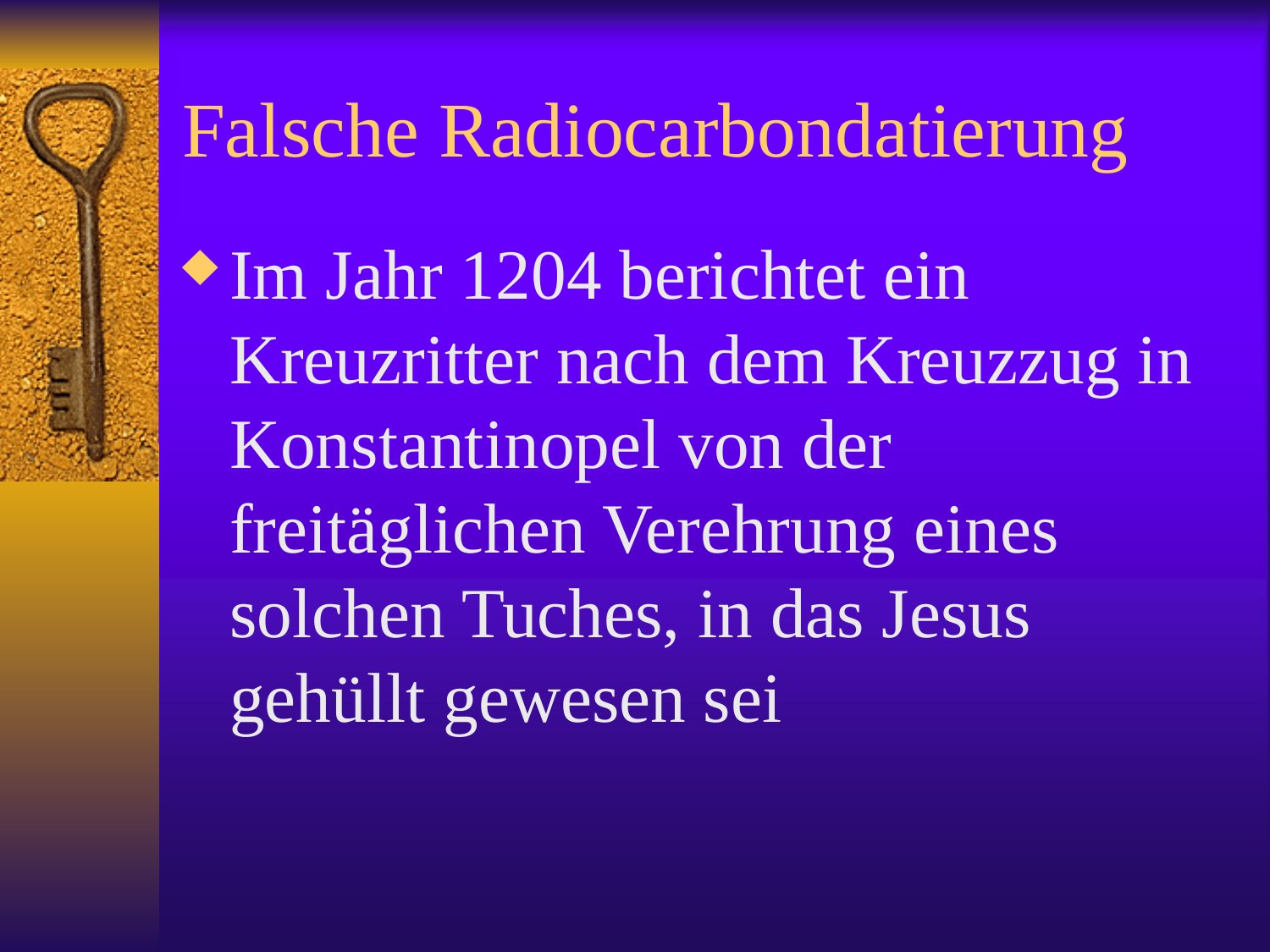

# Falsche Radiocarbondatierung
Im Jahr 1204 berichtet ein Kreuzritter nach dem Kreuzzug in Konstantinopel von der freitäglichen Verehrung eines solchen Tuches, in das Jesus gehüllt gewesen sei